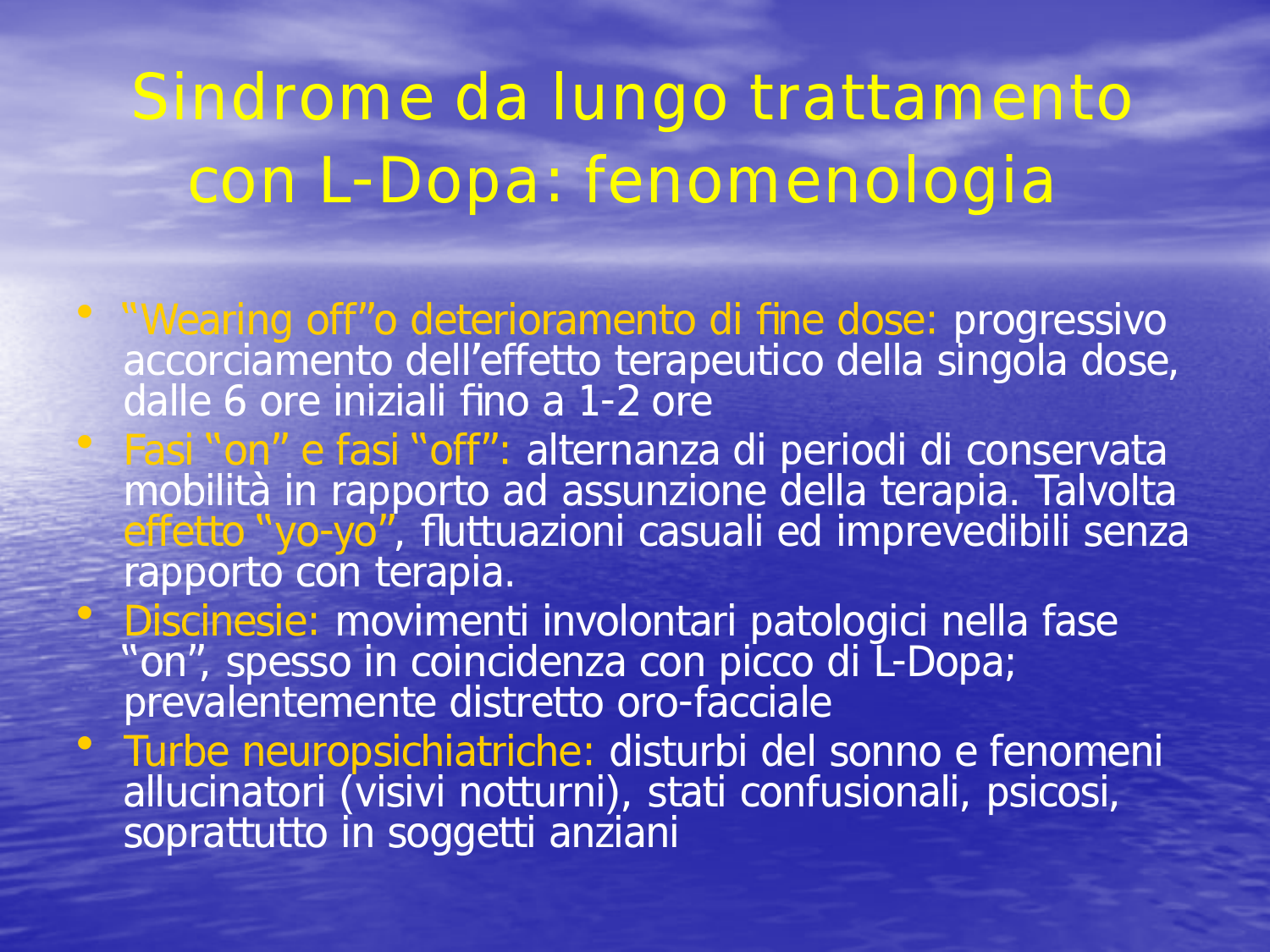

# Sindrome da lungo trattamento con L-Dopa: fenomenologia
“Wearing off”o deterioramento di fine dose: progressivo accorciamento dell’effetto terapeutico della singola dose, dalle 6 ore iniziali fino a 1-2 ore
Fasi “on” e fasi “off”: alternanza di periodi di conservata mobilità in rapporto ad assunzione della terapia. Talvolta effetto “yo-yo”, fluttuazioni casuali ed imprevedibili senza rapporto con terapia.
Discinesie: movimenti involontari patologici nella fase “on”, spesso in coincidenza con picco di L-Dopa; prevalentemente distretto oro-facciale
Turbe neuropsichiatriche: disturbi del sonno e fenomeni allucinatori (visivi notturni), stati confusionali, psicosi, soprattutto in soggetti anziani